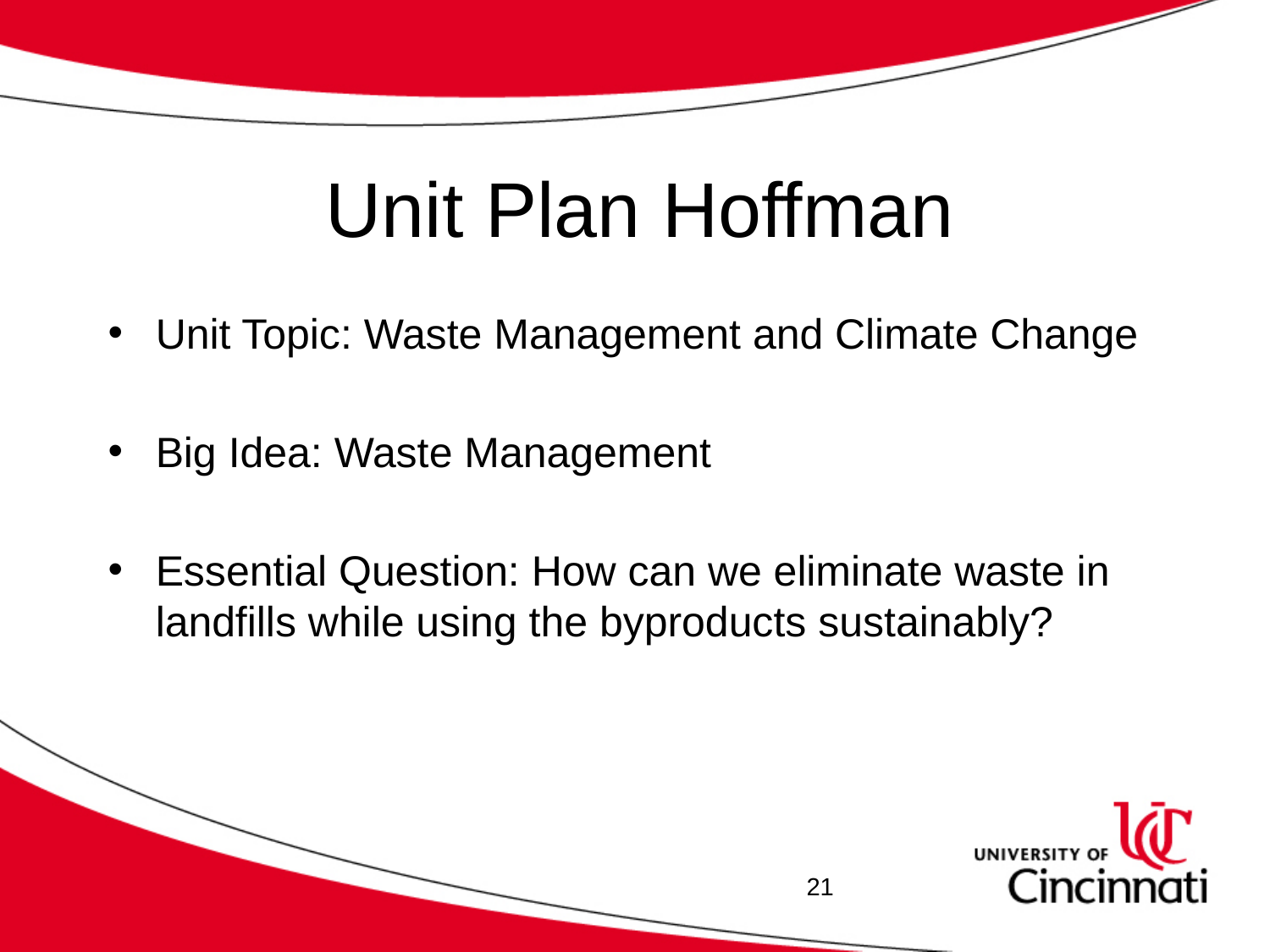

# Unit Plan Hoffman
Unit Topic: Waste Management and Climate Change

Big Idea: Waste Management

Essential Question: How can we eliminate waste in landfills while using the byproducts sustainably?
21